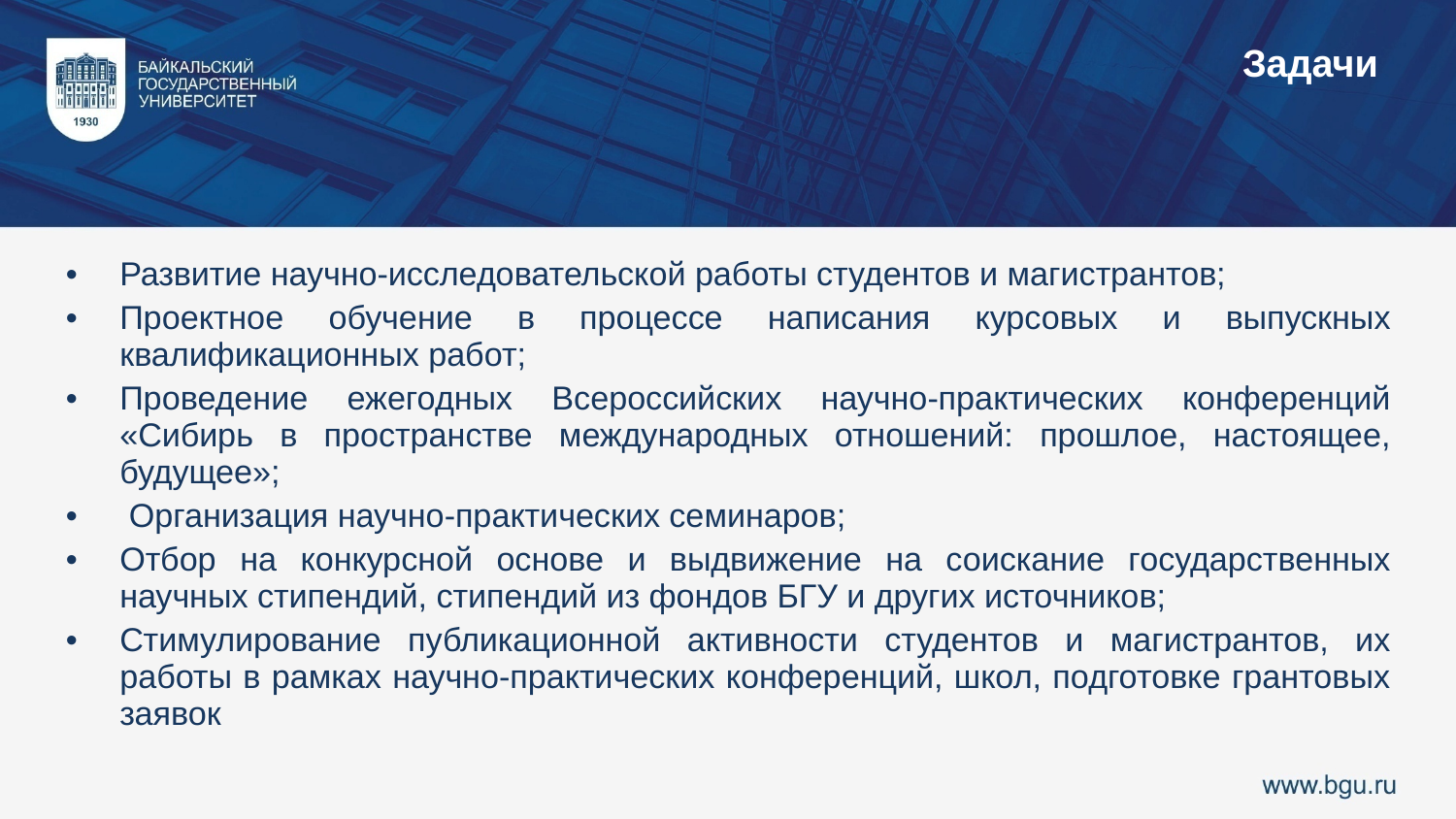

Задачи
Развитие научно-исследовательской работы студентов и магистрантов;
Проектное обучение в процессе написания курсовых и выпускных квалификационных работ;
Проведение ежегодных Всероссийских научно-практических конференций «Сибирь в пространстве международных отношений: прошлое, настоящее, будущее»;
 Организация научно-практических семинаров;
Отбор на конкурсной основе и выдвижение на соискание государственных научных стипендий, стипендий из фондов БГУ и других источников;
Стимулирование публикационной активности студентов и магистрантов, их работы в рамках научно-практических конференций, школ, подготовке грантовых заявок